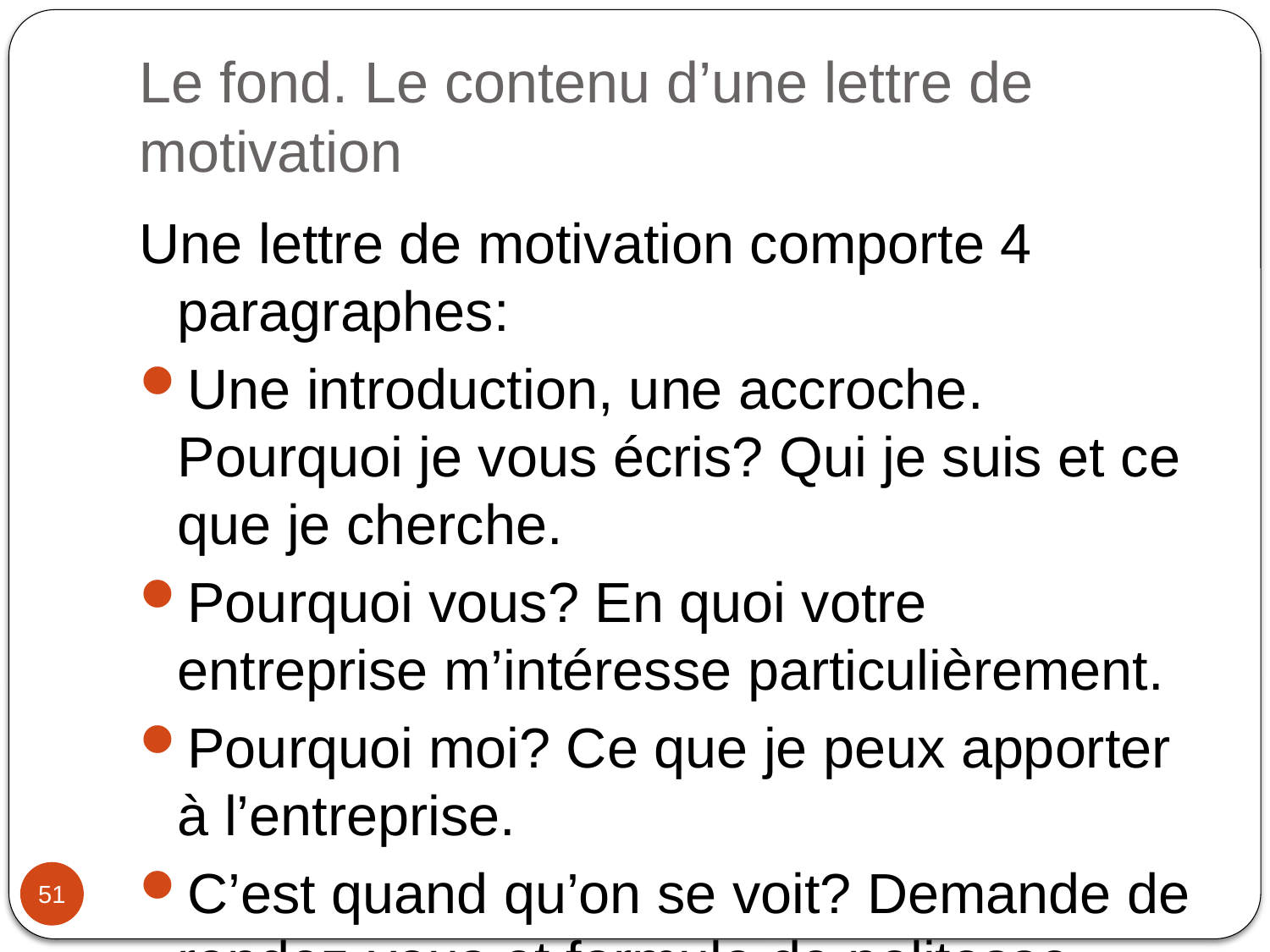

# Le fond. Le contenu d’une lettre de motivation
Une lettre de motivation comporte 4 paragraphes:
Une introduction, une accroche. Pourquoi je vous écris? Qui je suis et ce que je cherche.
Pourquoi vous? En quoi votre entreprise m’intéresse particulièrement.
Pourquoi moi? Ce que je peux apporter à l’entreprise.
C’est quand qu’on se voit? Demande de rendez-vous et formule de politesse.
51